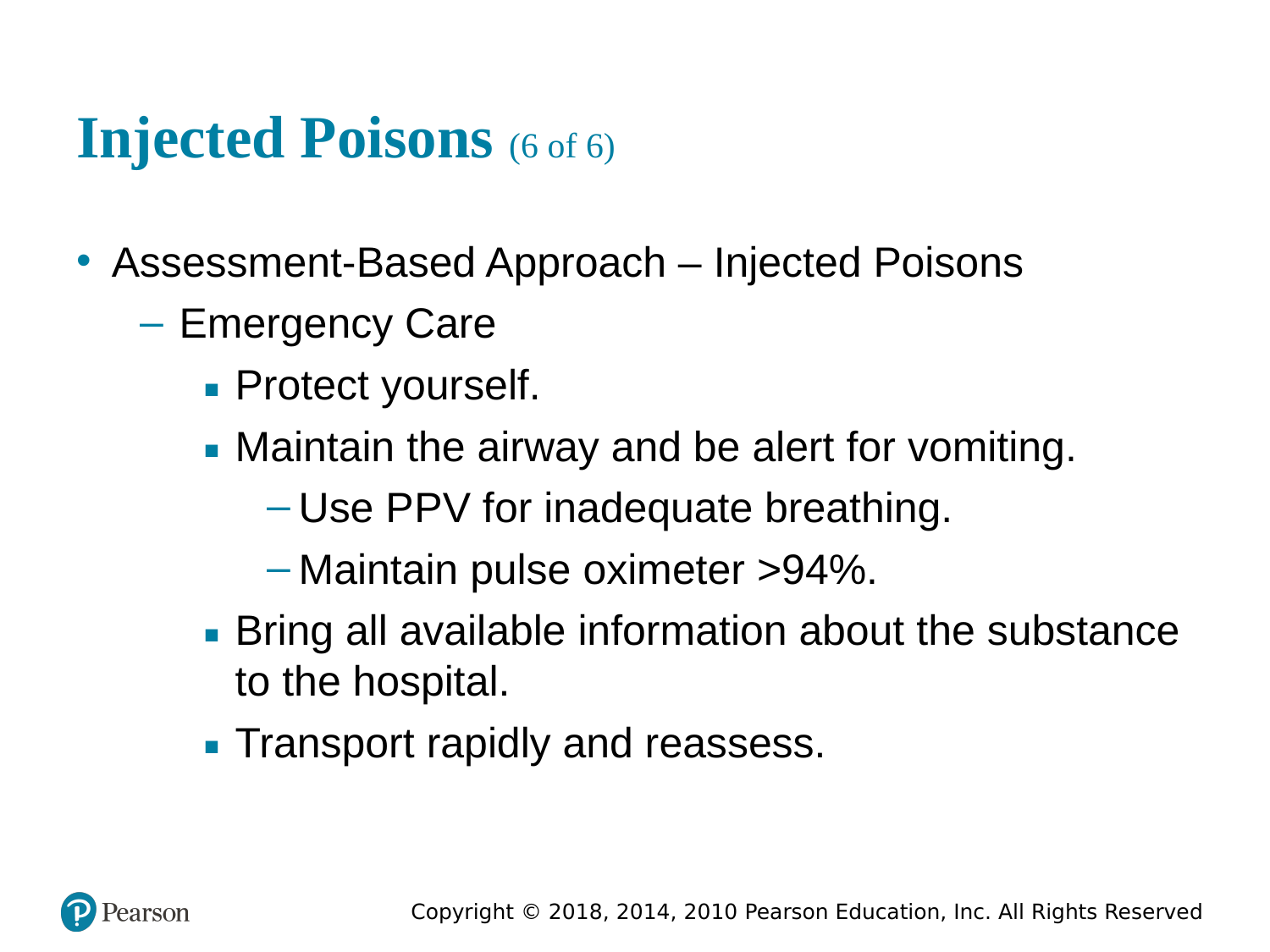

# Injected Poisons (6 of 6)
Assessment-Based Approach – Injected Poisons
Emergency Care
Protect yourself.
Maintain the airway and be alert for vomiting.
Use P P V for inadequate breathing.
Maintain pulse oximeter >94%.
Bring all available information about the substance to the hospital.
Transport rapidly and reassess.